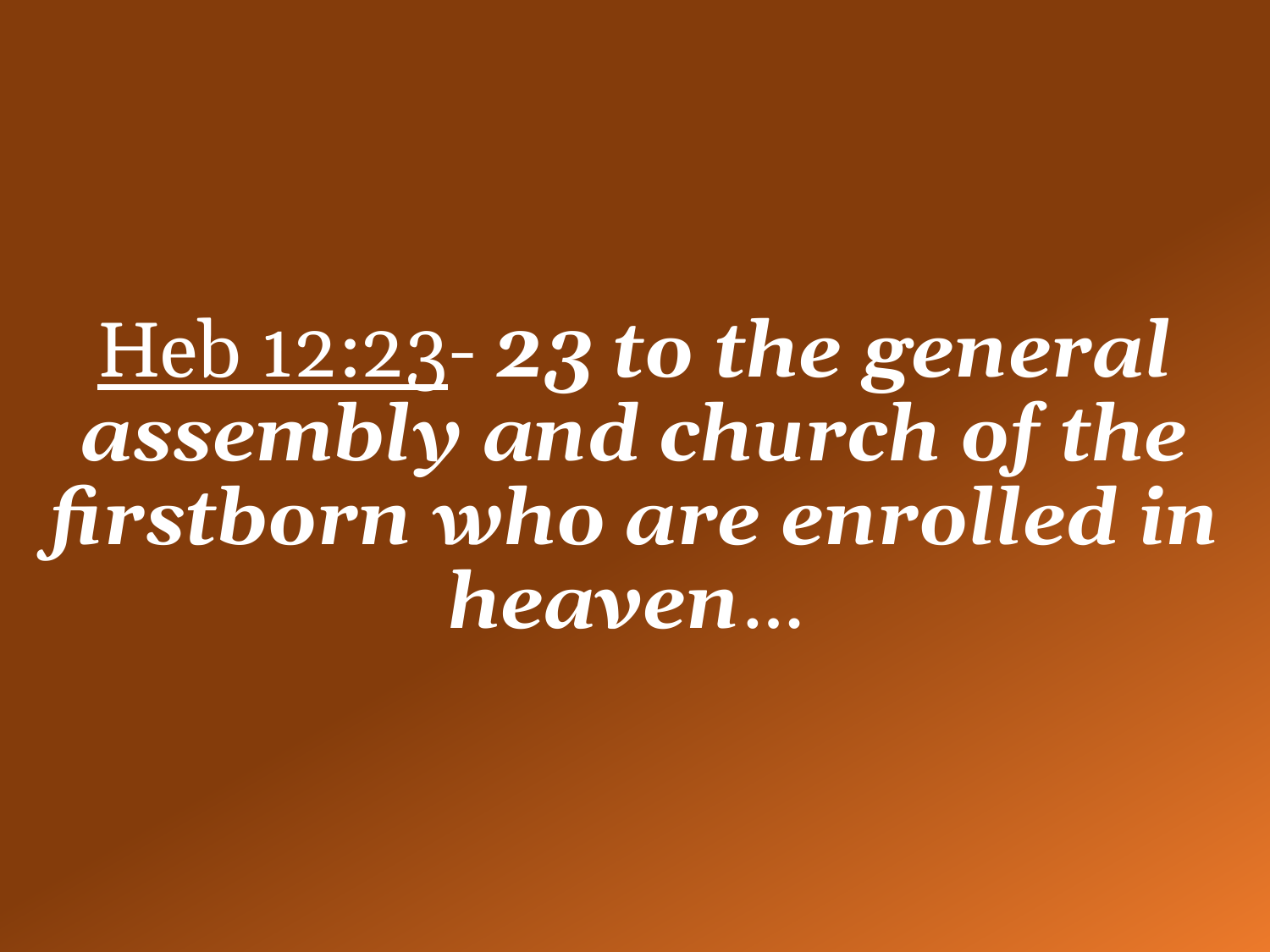

# Heb 12:23- 23 to the general assembly and church of the firstborn who are enrolled in heaven…